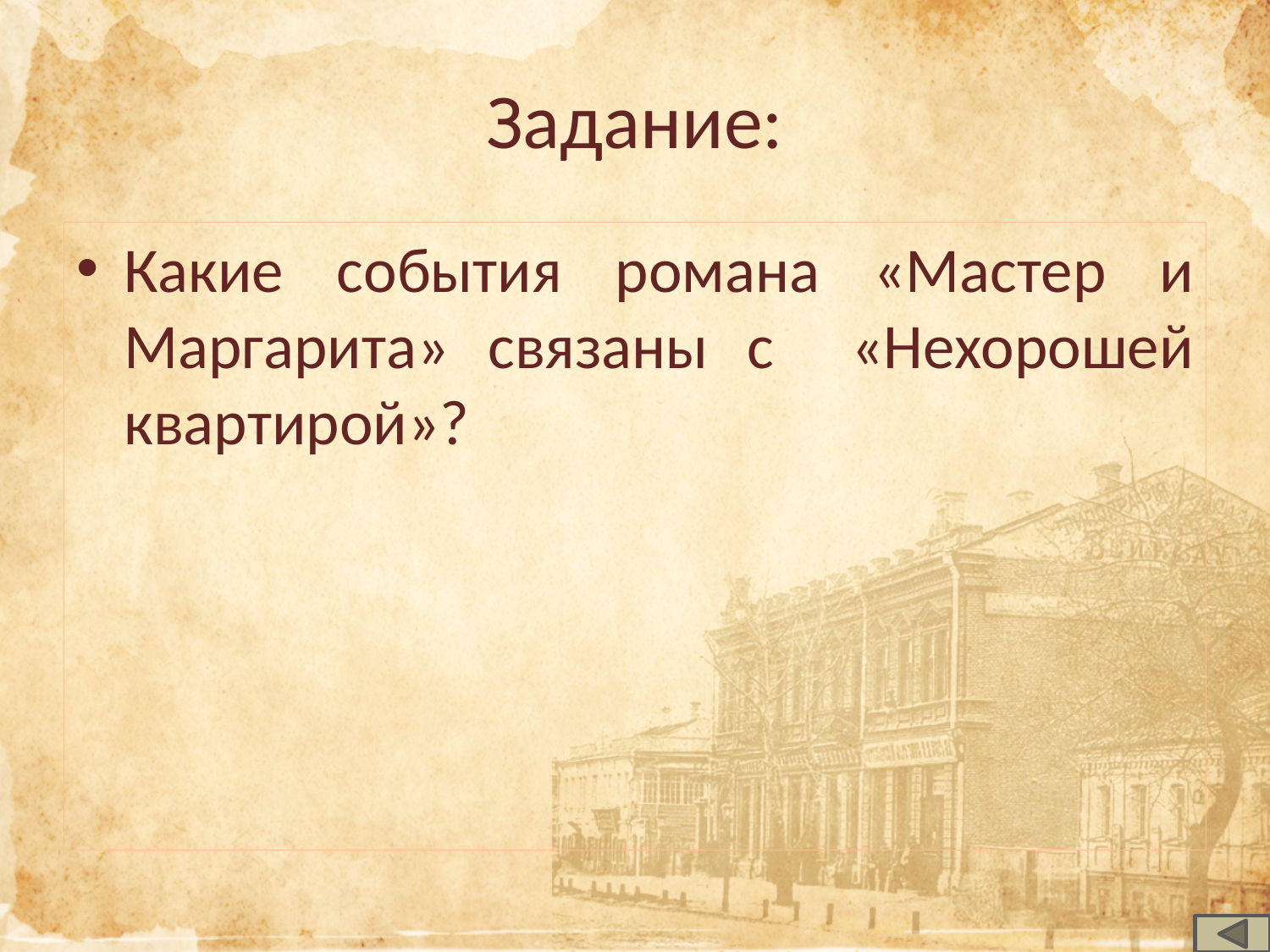

# Задание:
Какие события романа «Мастер и Маргарита» связаны с  «Нехорошей квартирой»?